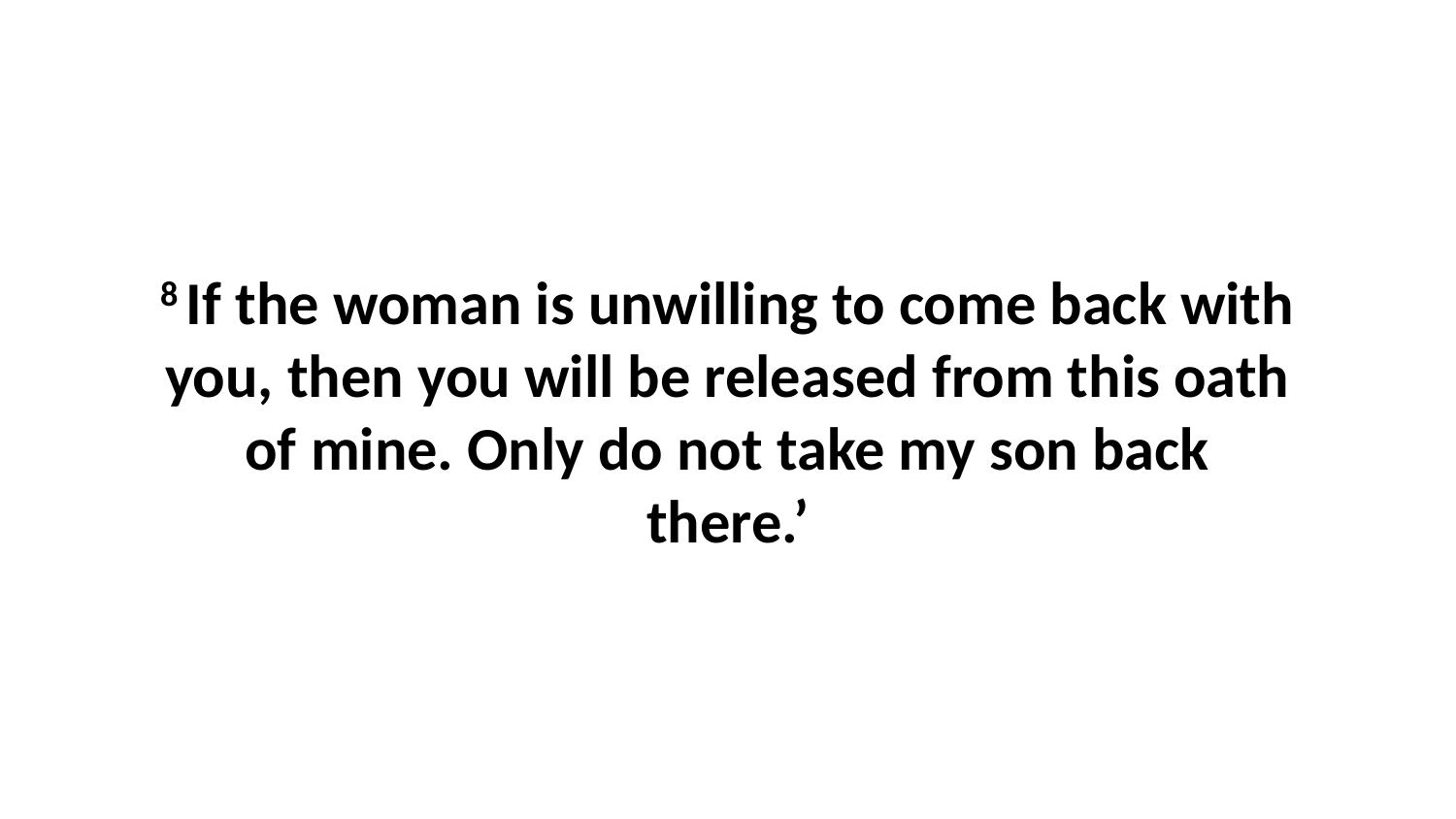

8 If the woman is unwilling to come back with you, then you will be released from this oath of mine. Only do not take my son back there.’